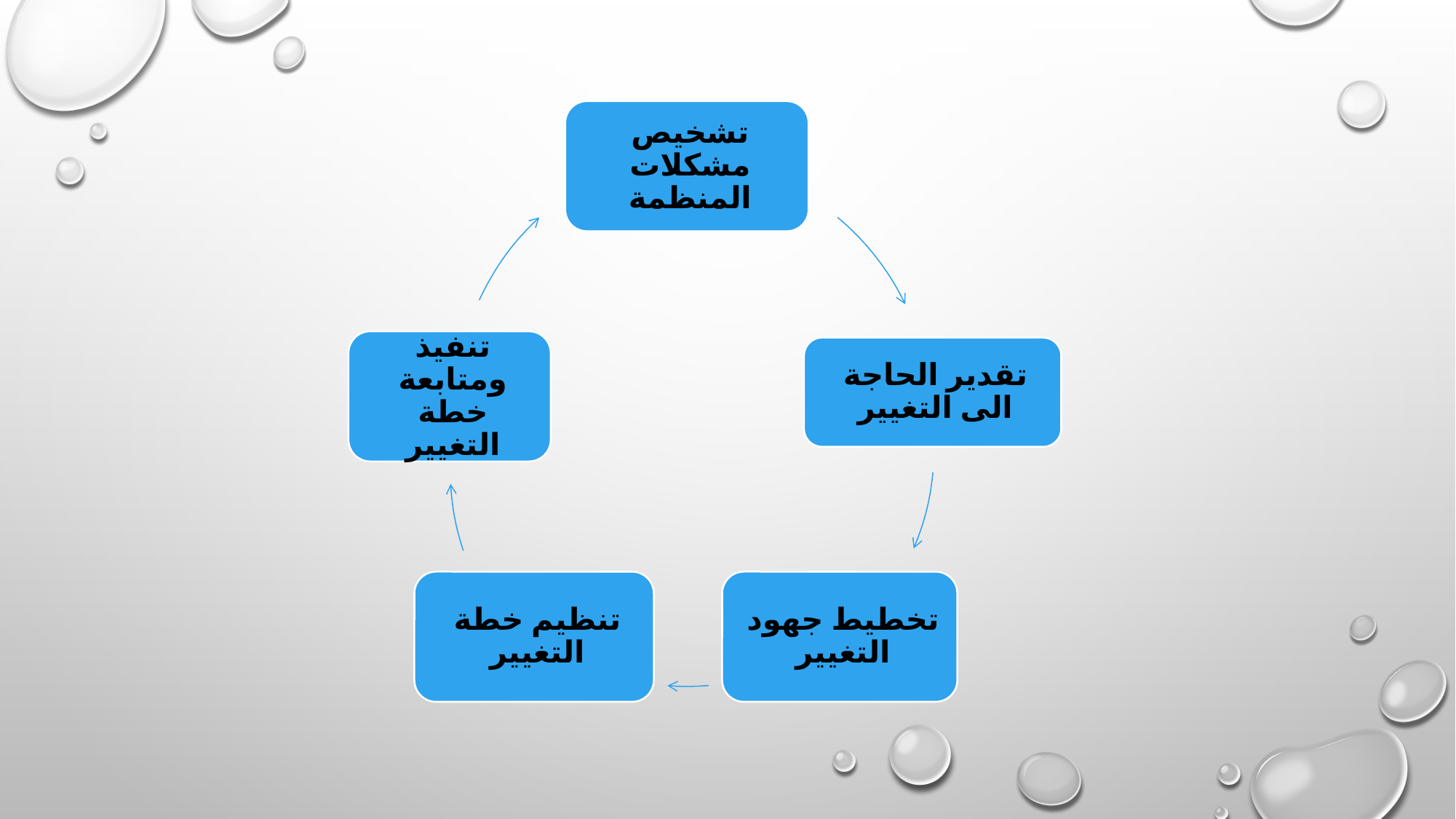

تشخيص مشكلات المنظمة
تقدير الحاجة الى التغيير
تخطيط جهود التغيير
تنظيم خطة التغيير
تنفيذ ومتابعة خطة التغيير